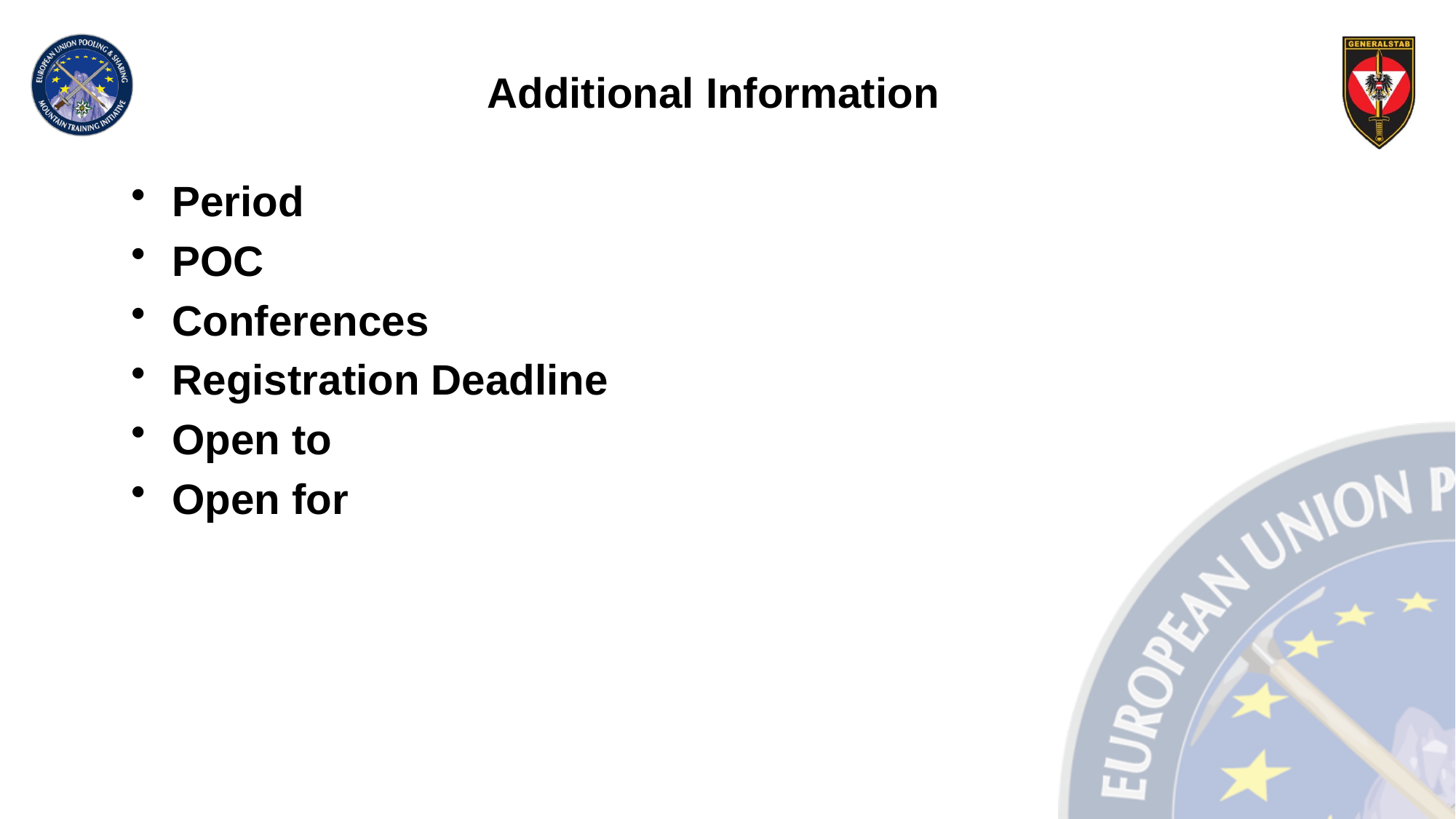

# Additional Information
Period
POC
Conferences
Registration Deadline
Open to
Open for